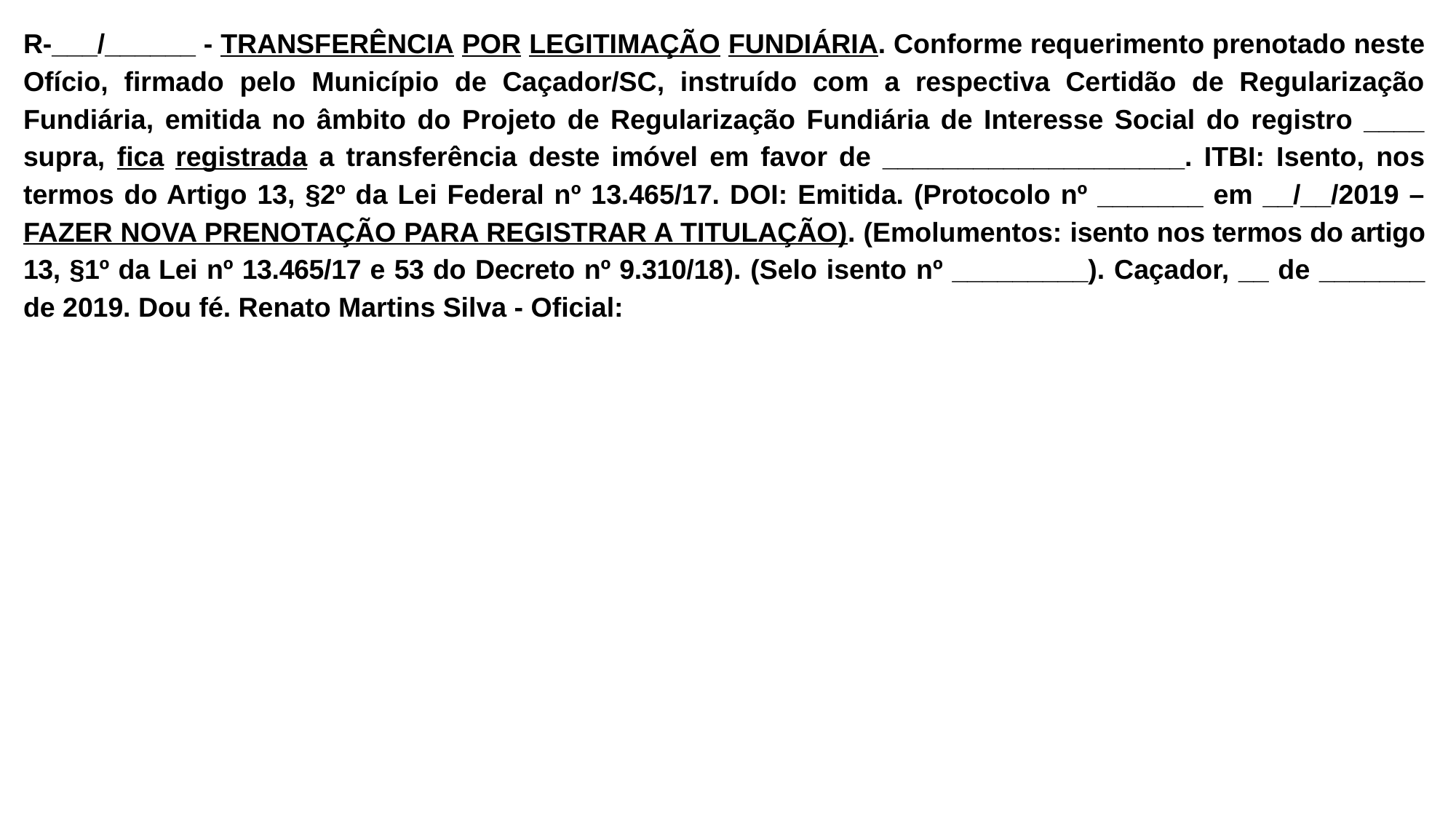

R-___/______ - TRANSFERÊNCIA POR LEGITIMAÇÃO FUNDIÁRIA. Conforme requerimento prenotado neste Ofício, firmado pelo Município de Caçador/SC, instruído com a respectiva Certidão de Regularização Fundiária, emitida no âmbito do Projeto de Regularização Fundiária de Interesse Social do registro ____ supra, fica registrada a transferência deste imóvel em favor de ____________________. ITBI: Isento, nos termos do Artigo 13, §2º da Lei Federal nº 13.465/17. DOI: Emitida. (Protocolo nº _______ em __/__/2019 – FAZER NOVA PRENOTAÇÃO PARA REGISTRAR A TITULAÇÃO). (Emolumentos: isento nos termos do artigo 13, §1º da Lei nº 13.465/17 e 53 do Decreto nº 9.310/18). (Selo isento nº _________). Caçador, __ de _______ de 2019. Dou fé. Renato Martins Silva - Oficial: